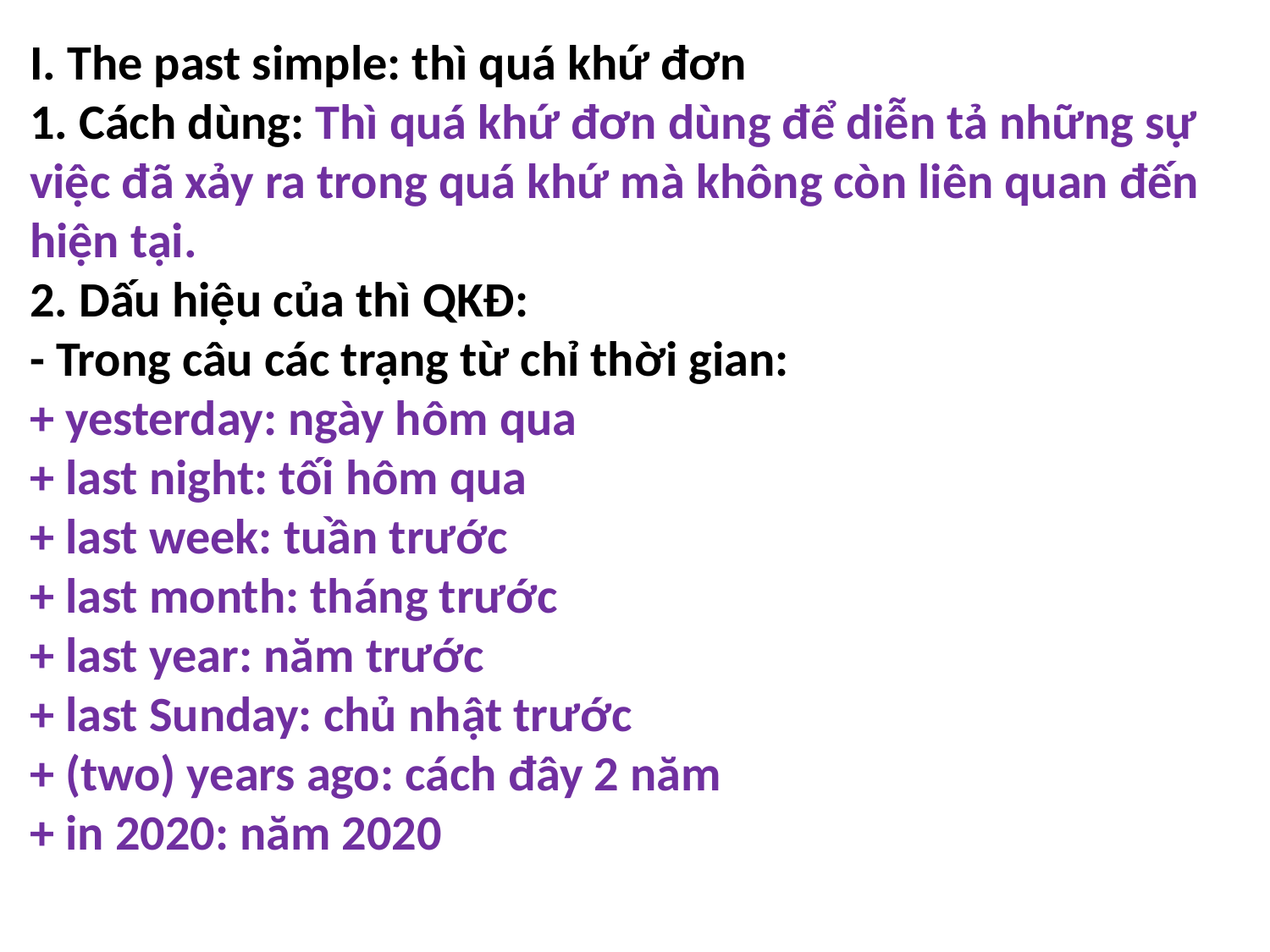

I. The past simple: thì quá khứ đơn
1. Cách dùng: Thì quá khứ đơn dùng để diễn tả những sự việc đã xảy ra trong quá khứ mà không còn liên quan đến hiện tại.
2. Dấu hiệu của thì QKĐ:
- Trong câu các trạng từ chỉ thời gian:
+ yesterday: ngày hôm qua
+ last night: tối hôm qua
+ last week: tuần trước
+ last month: tháng trước
+ last year: năm trước
+ last Sunday: chủ nhật trước
+ (two) years ago: cách đây 2 năm
+ in 2020: năm 2020